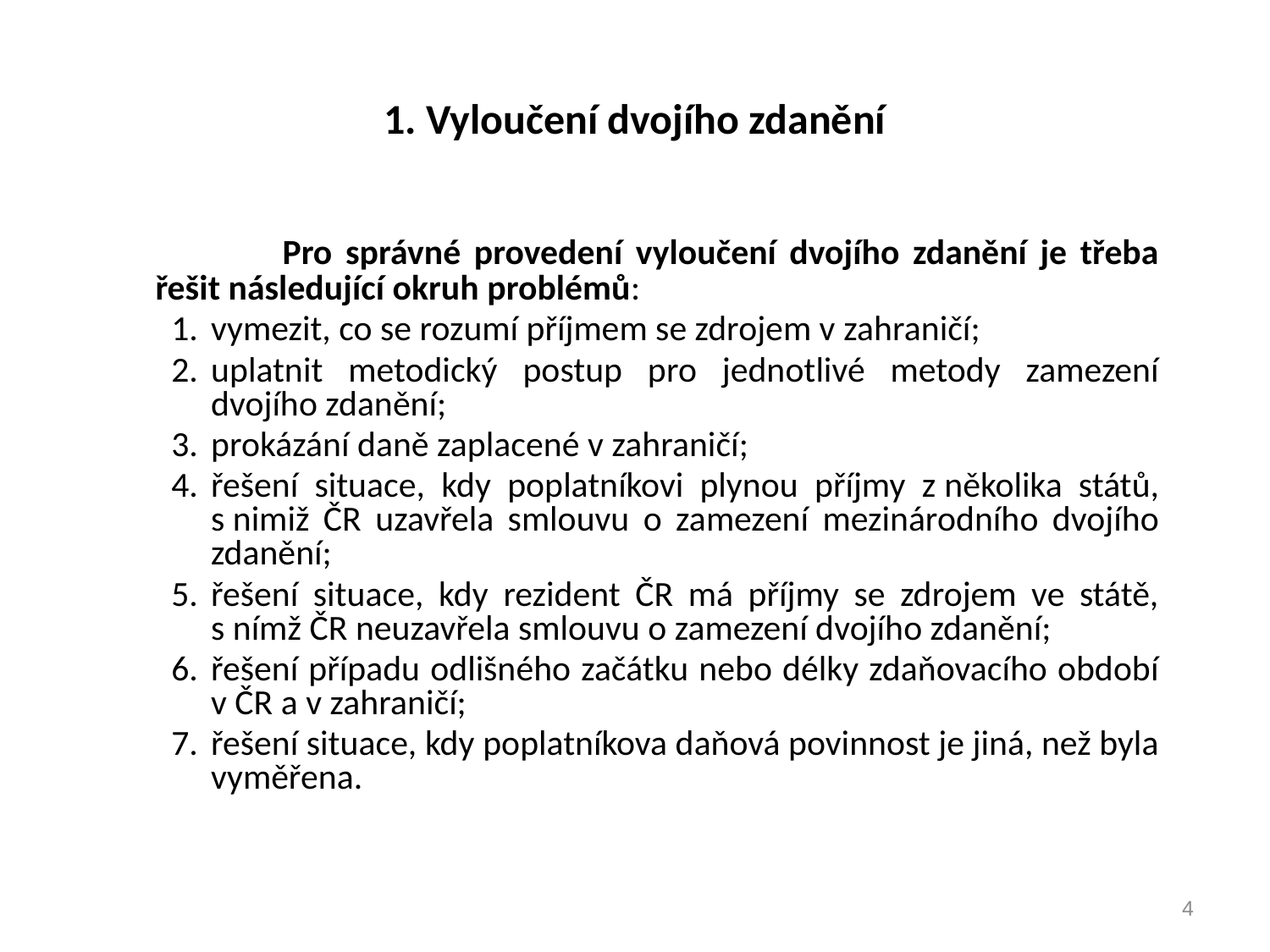

# 1. Vyloučení dvojího zdanění
		Pro správné provedení vyloučení dvojího zdanění je třeba řešit následující okruh problémů:
1.	vymezit, co se rozumí příjmem se zdrojem v zahraničí;
2.	uplatnit metodický postup pro jednotlivé metody zamezení dvojího zdanění;
3.	prokázání daně zaplacené v zahraničí;
4.	řešení situace, kdy poplatníkovi plynou příjmy z několika států, s nimiž ČR uzavřela smlouvu o zamezení mezinárodního dvojího zdanění;
5.	řešení situace, kdy rezident ČR má příjmy se zdrojem ve státě, s nímž ČR neuzavřela smlouvu o zamezení dvojího zdanění;
6.	řešení případu odlišného začátku nebo délky zdaňovacího období v ČR a v zahraničí;
7.	řešení situace, kdy poplatníkova daňová povinnost je jiná, než byla vyměřena.
4